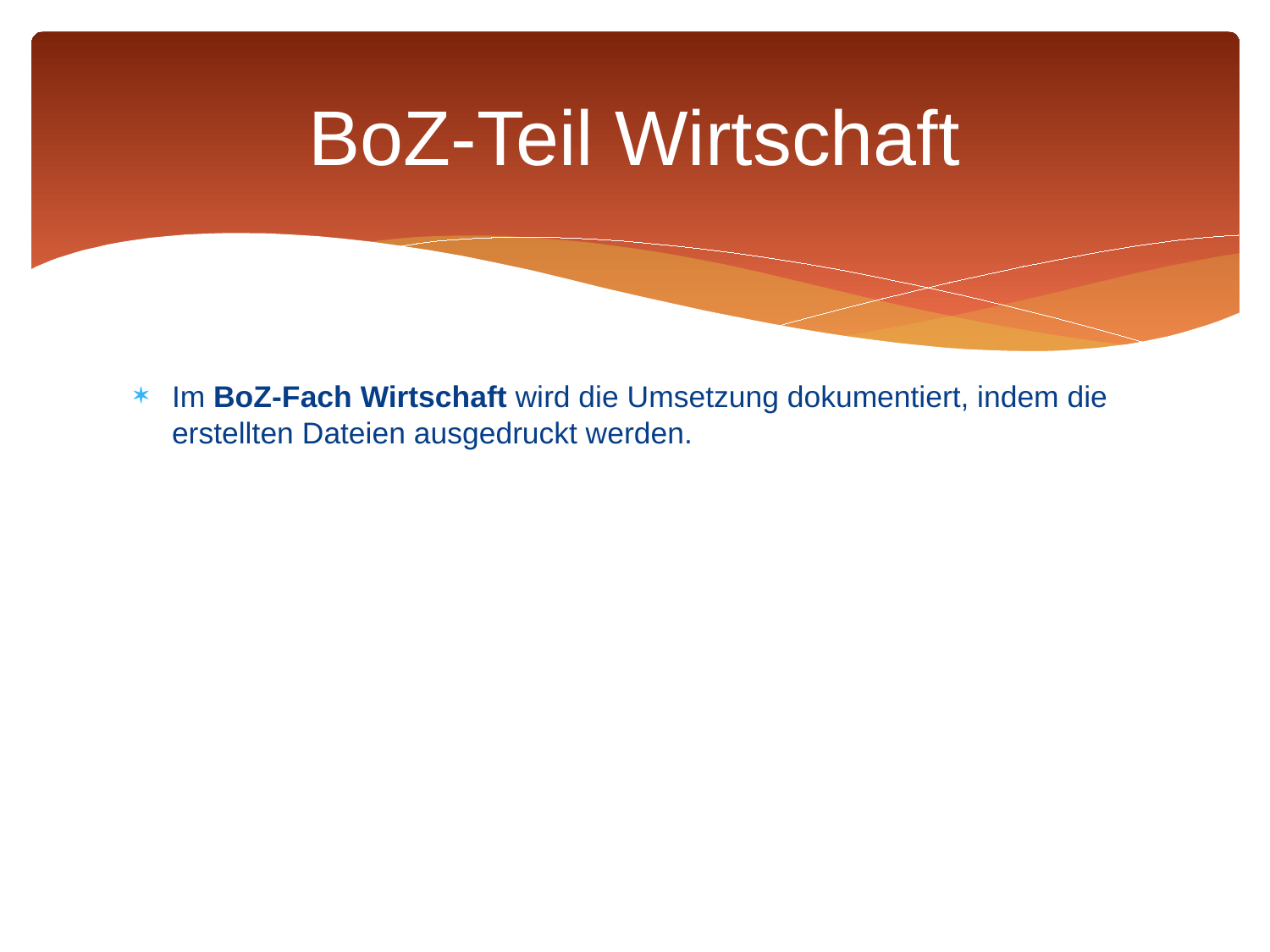

# BoZ-Teil Wirtschaft
Im BoZ-Fach Wirtschaft wird die Umsetzung dokumentiert, indem die erstellten Dateien ausgedruckt werden.